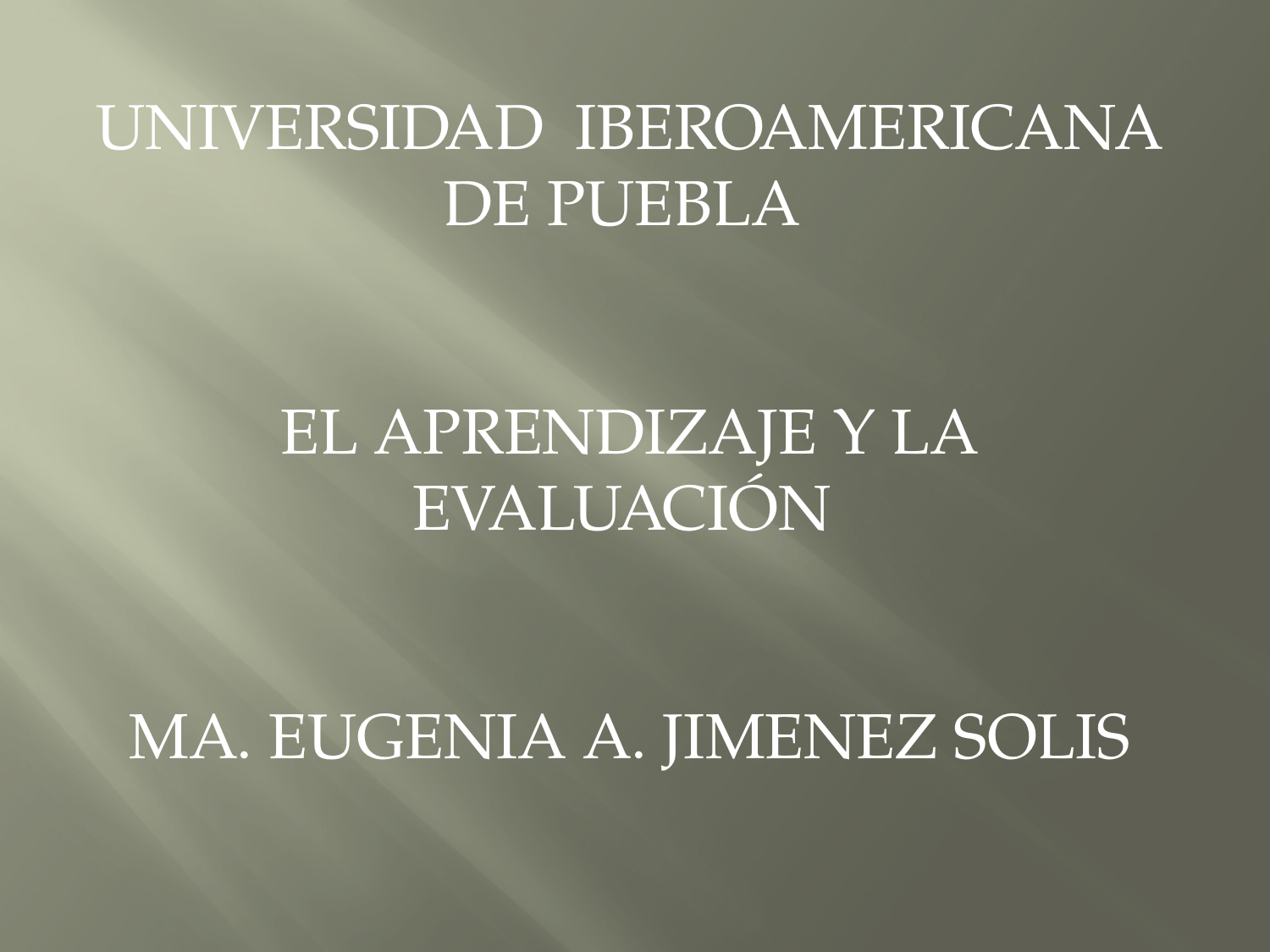

UNIVERSIDAD  IBEROAMERICANA DE PUEBLA

EL APRENDIZAJE Y LA EVALUACIÓN

MA. EUGENIA A. JIMENEZ SOLIS